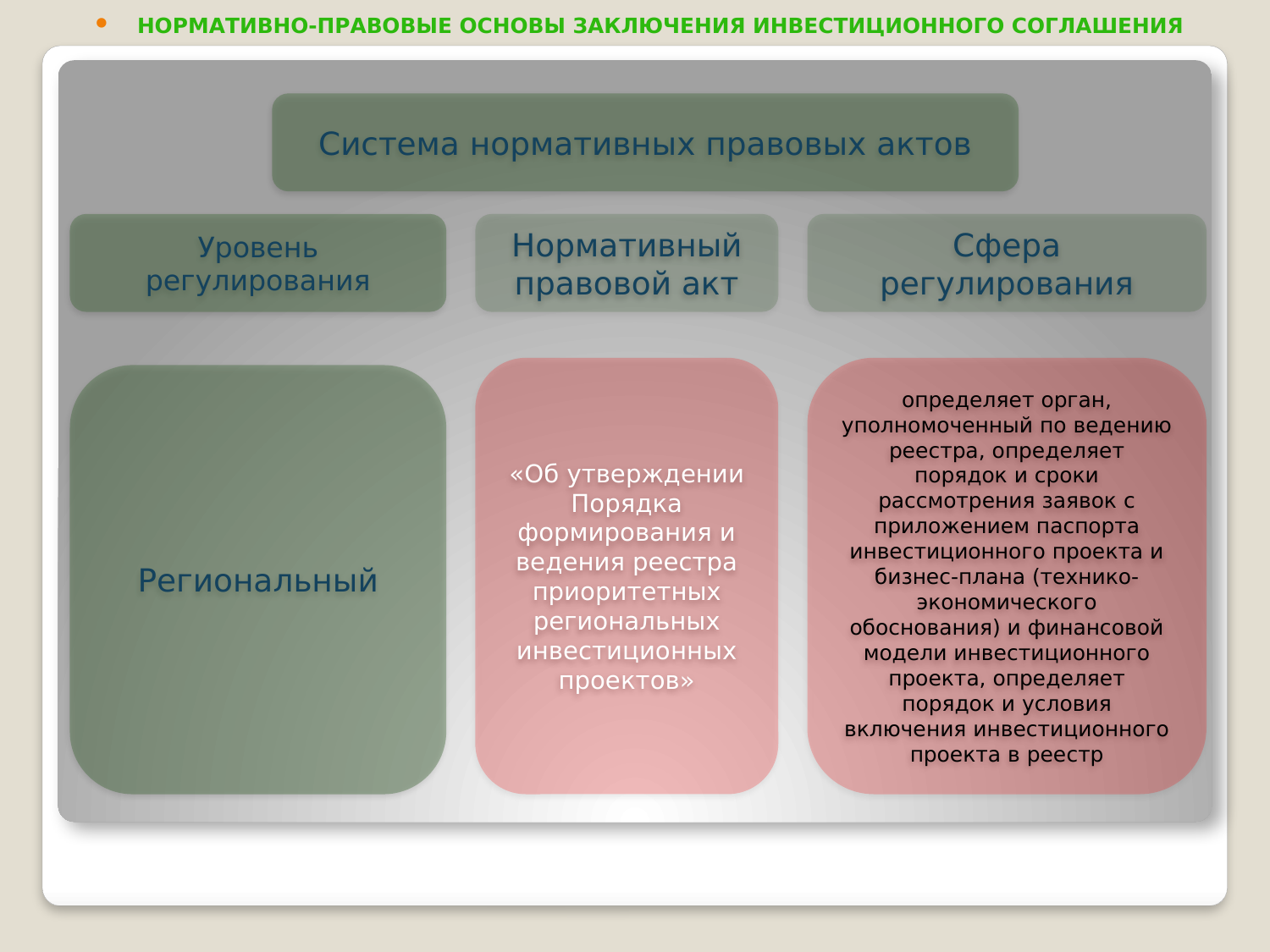

Нормативно-правовые основы заключения инвестиционного соглашения
Система нормативных правовых актов
Нормативный правовой акт
Сфера регулирования
Уровень регулирования
«Об утверждении Порядка формирования и ведения реестра приоритетных региональных инвестиционных проектов»
определяет орган, уполномоченный по ведению реестра, определяет порядок и сроки рассмотрения заявок с приложением паспорта инвестиционного проекта и бизнес-плана (технико-экономического обоснования) и финансовой модели инвестиционного проекта, определяет порядок и условия включения инвестиционного проекта в реестр
Региональный